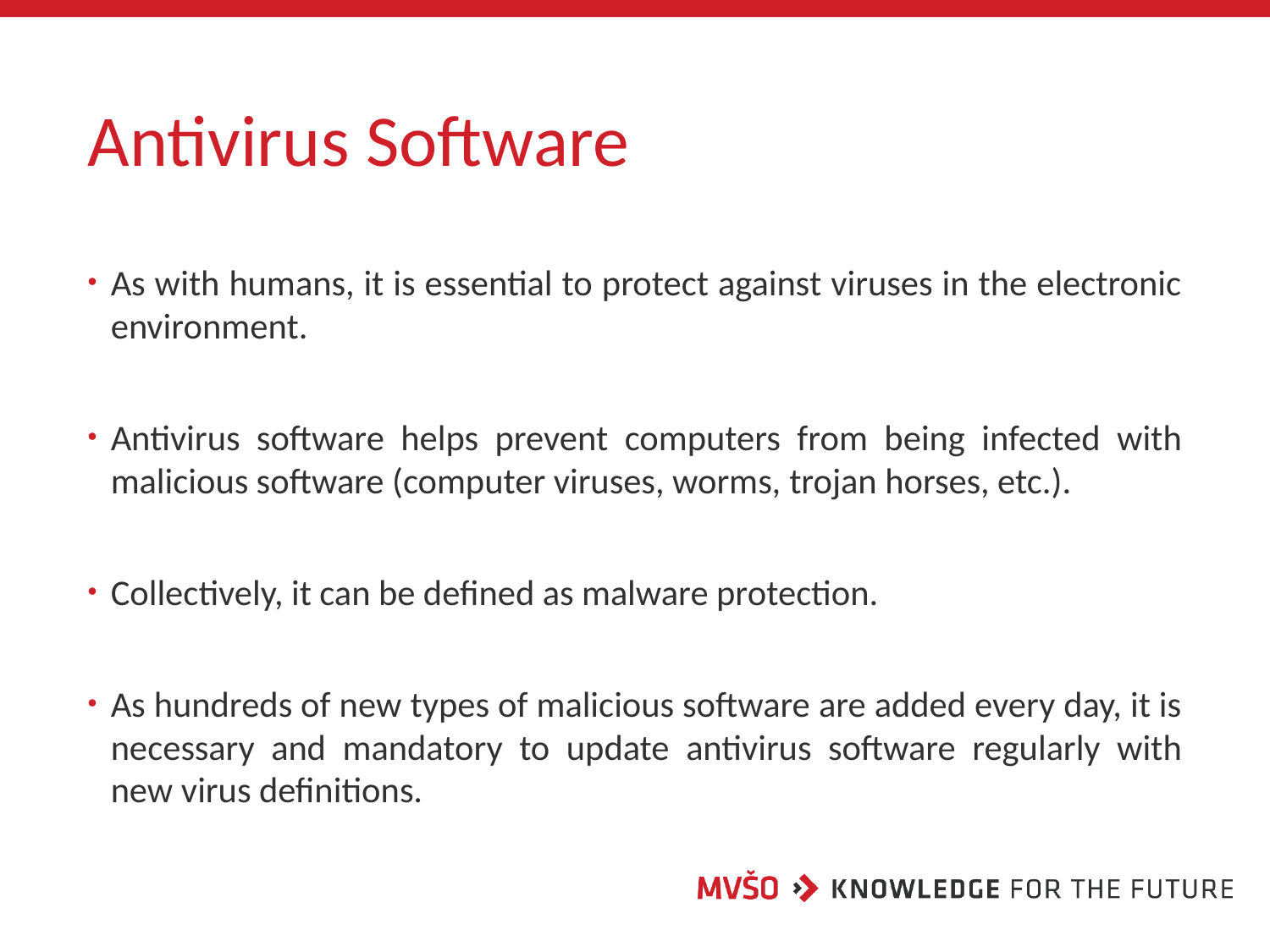

# Antivirus Software
As with humans, it is essential to protect against viruses in the electronic environment.

Antivirus software helps prevent computers from being infected with malicious software (computer viruses, worms, trojan horses, etc.).

Collectively, it can be defined as malware protection.

As hundreds of new types of malicious software are added every day, it is necessary and mandatory to update antivirus software regularly with new virus definitions.